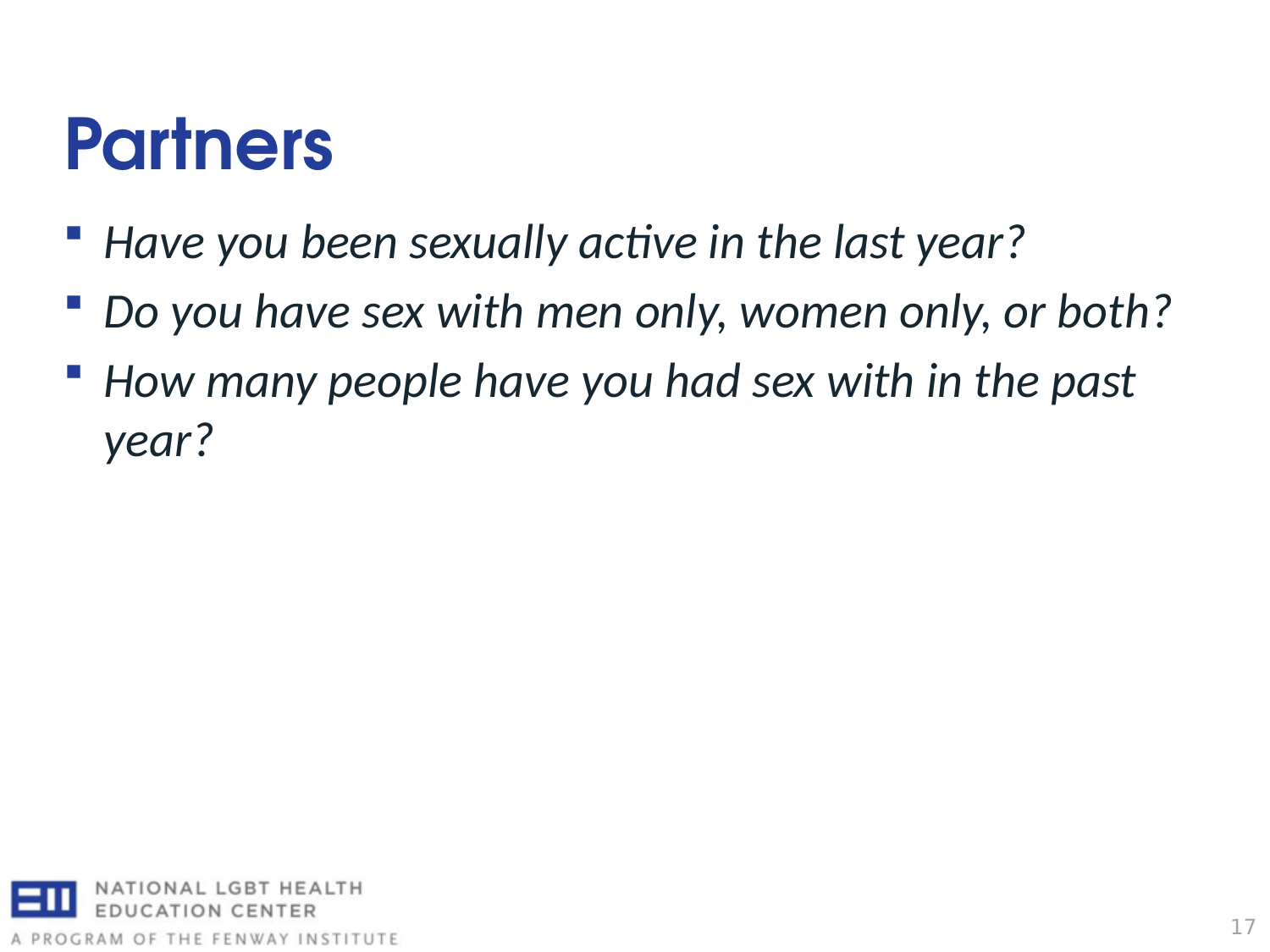

# Partners
Have you been sexually active in the last year?
Do you have sex with men only, women only, or both?
How many people have you had sex with in the past year?

17